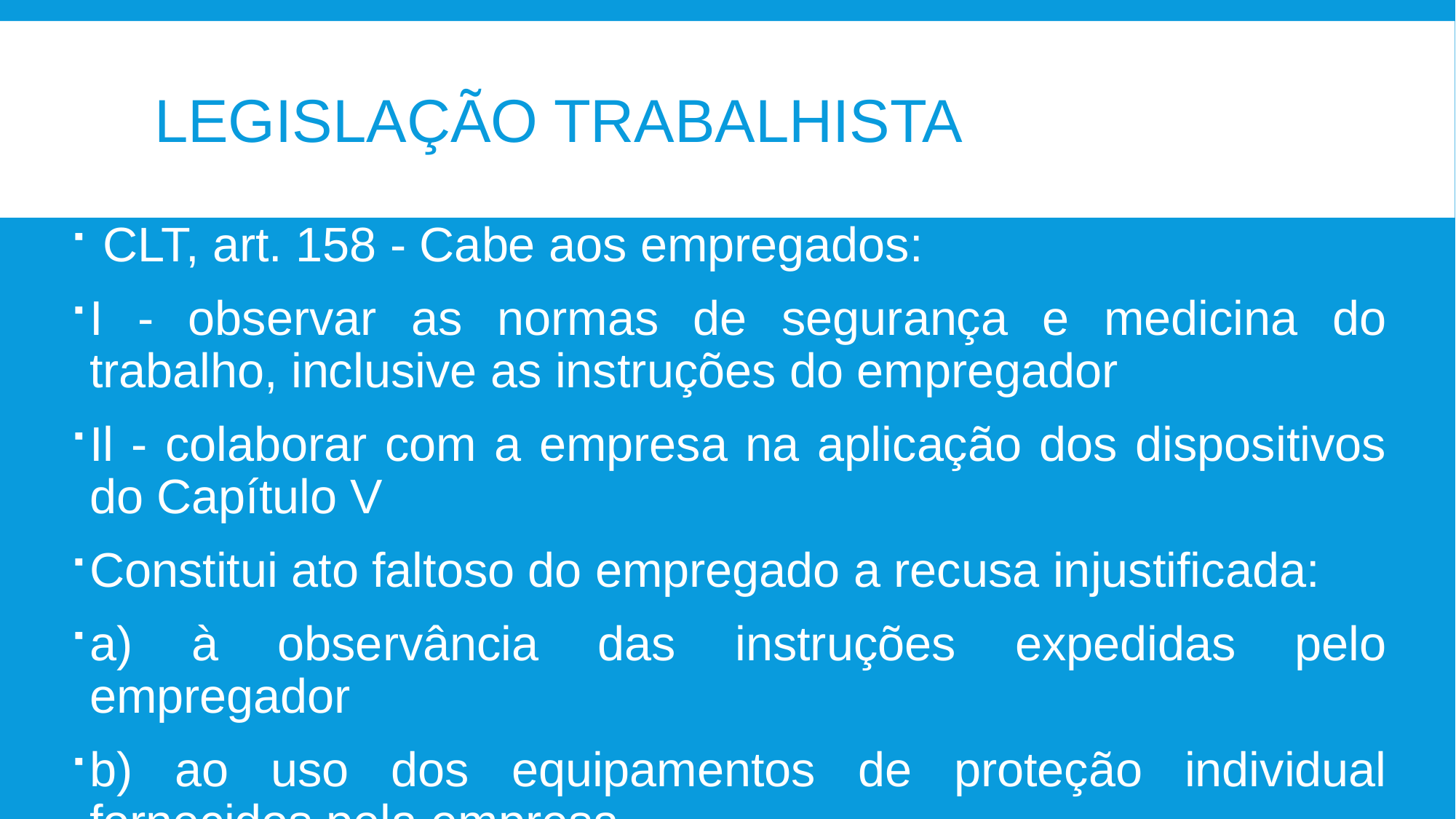

# Legislação trabalhista
 CLT, art. 158 - Cabe aos empregados:
I - observar as normas de segurança e medicina do trabalho, inclusive as instruções do empregador
Il - colaborar com a empresa na aplicação dos dispositivos do Capítulo V
Constitui ato faltoso do empregado a recusa injustificada:
a) à observância das instruções expedidas pelo empregador
b) ao uso dos equipamentos de proteção individual fornecidos pela empresa